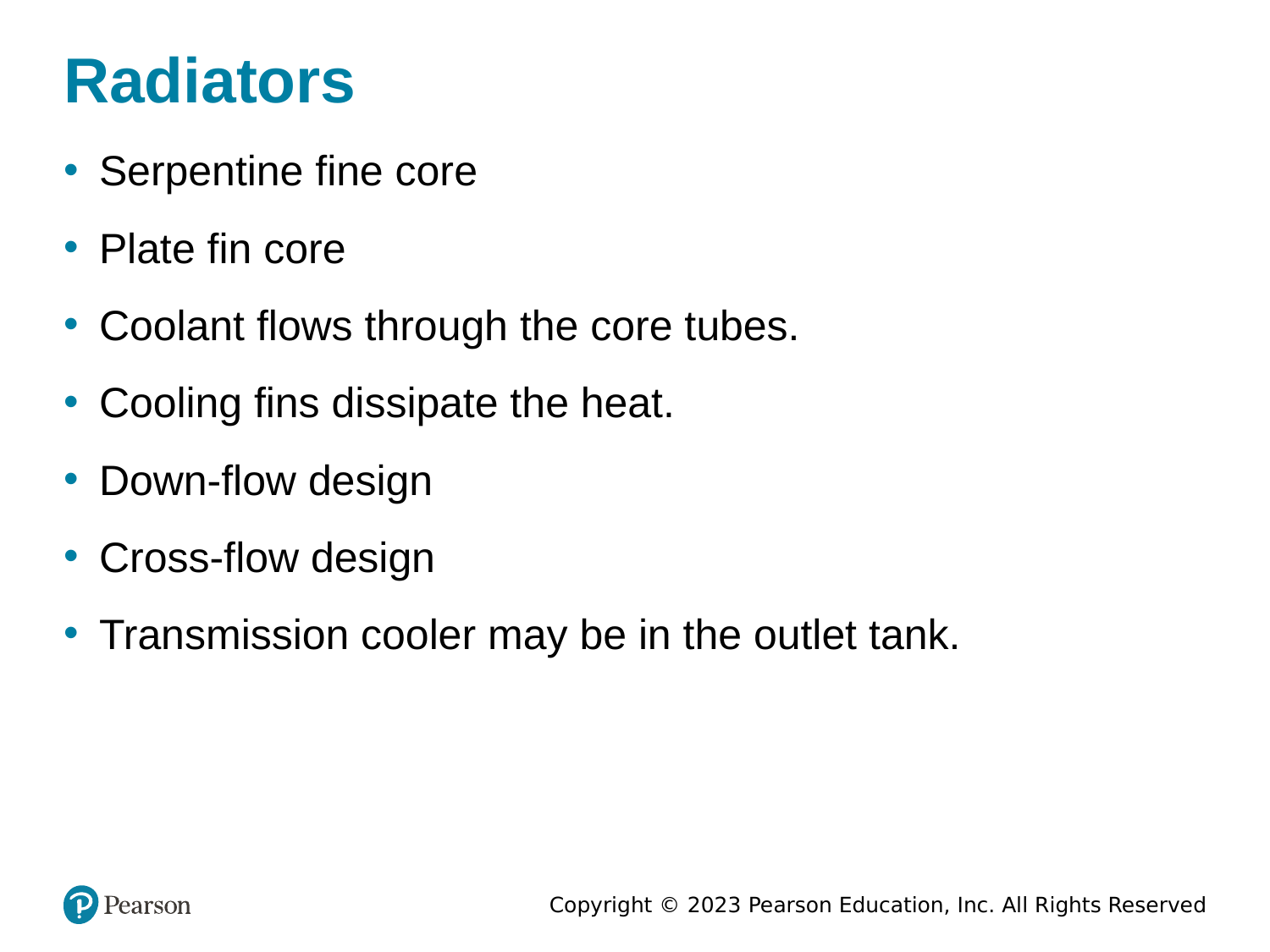

# Radiators
Serpentine fine core
Plate fin core
Coolant flows through the core tubes.
Cooling fins dissipate the heat.
Down-flow design
Cross-flow design
Transmission cooler may be in the outlet tank.